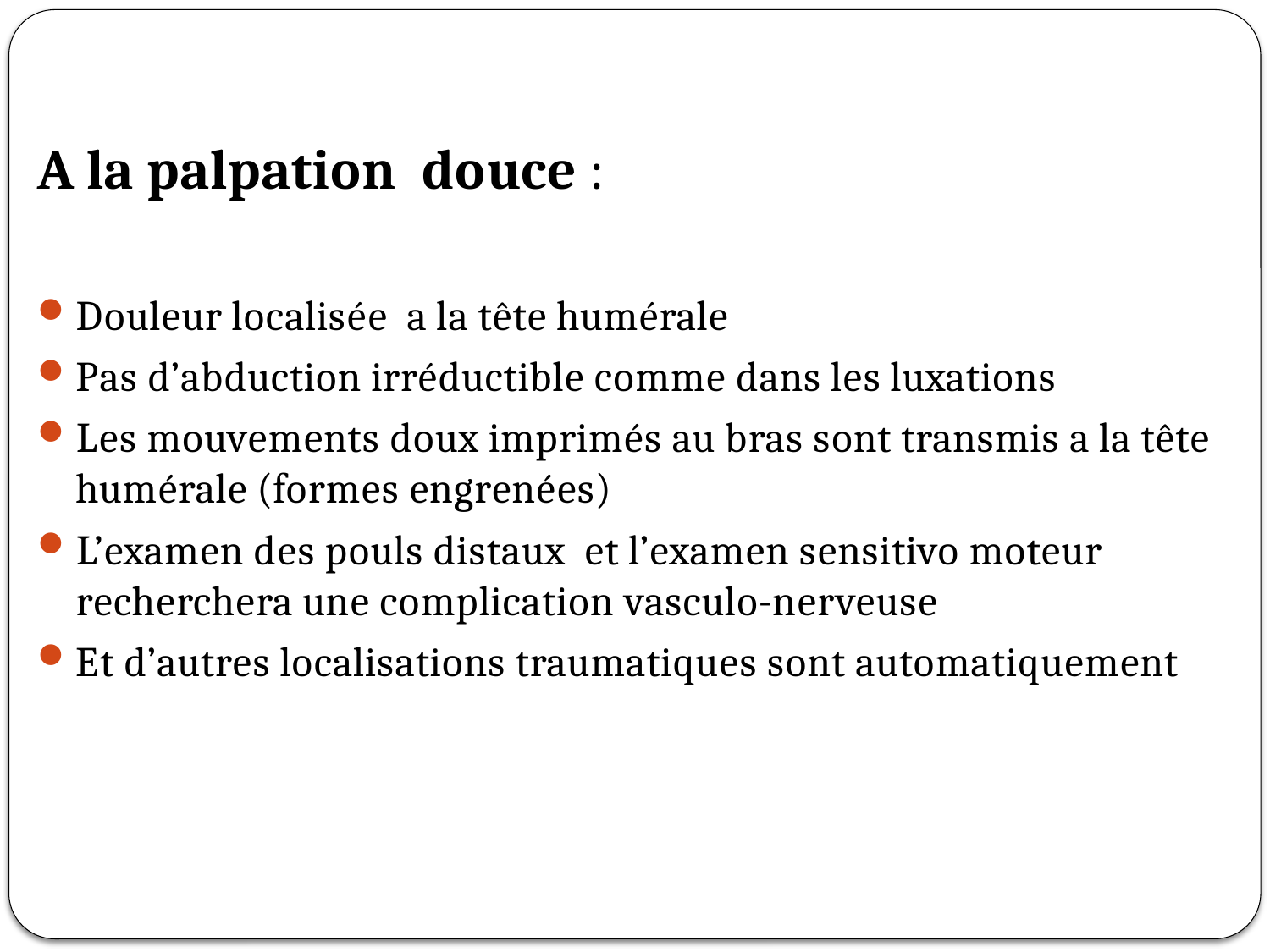

A la palpation  douce :

Douleur localisée  a la tête humérale
Pas d’abduction irréductible comme dans les luxations
Les mouvements doux imprimés au bras sont transmis a la tête humérale (formes engrenées)
L’examen des pouls distaux  et l’examen sensitivo moteur recherchera une complication vasculo-nerveuse
Et d’autres localisations traumatiques sont automatiquement